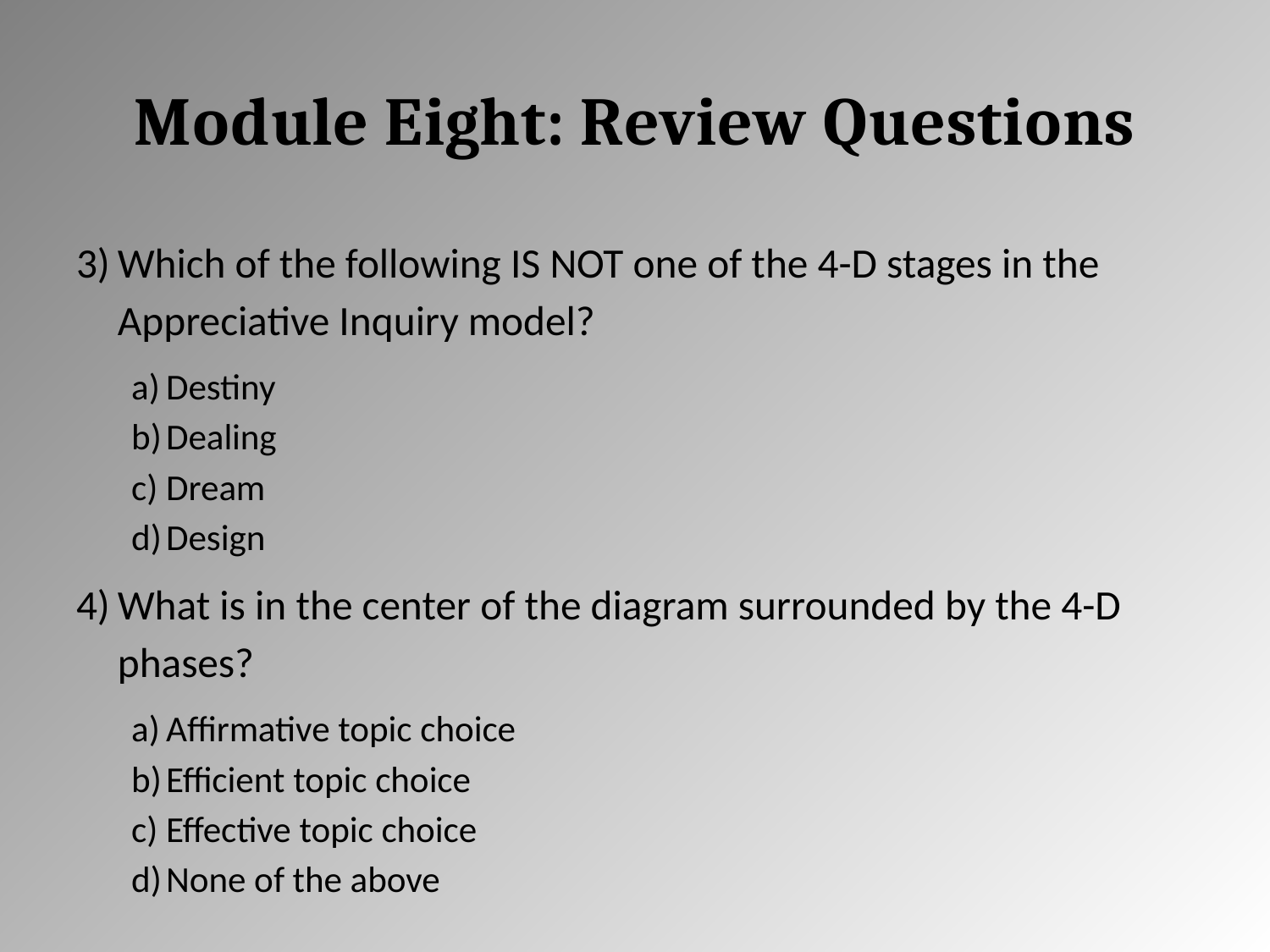

# Module Eight: Review Questions
Which of the following IS NOT one of the 4-D stages in the Appreciative Inquiry model?
Destiny
Dealing
Dream
Design
What is in the center of the diagram surrounded by the 4-D phases?
Affirmative topic choice
Efficient topic choice
Effective topic choice
None of the above